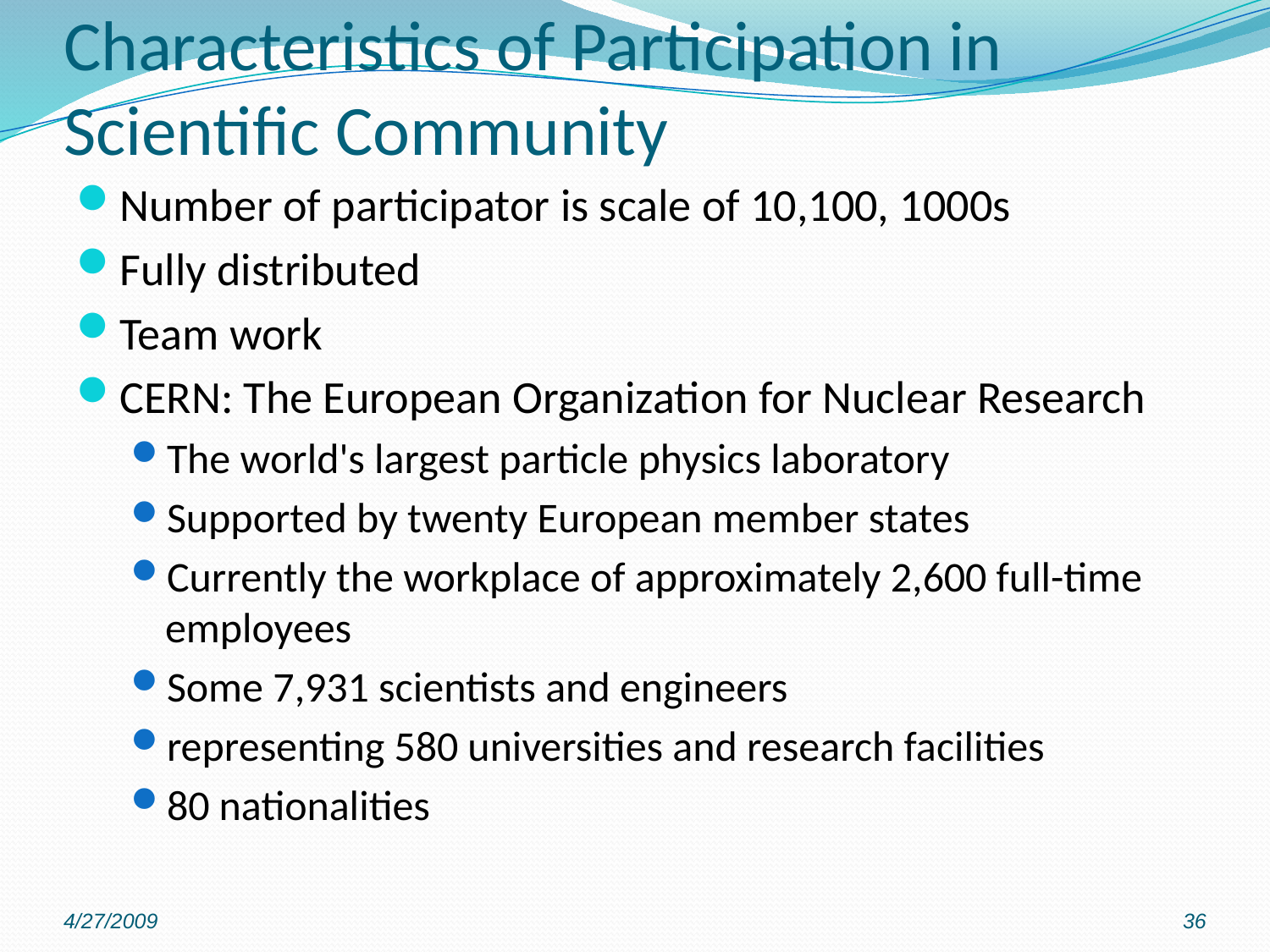

# Characteristics of Participation in Scientific Community
Number of participator is scale of 10,100, 1000s
Fully distributed
Team work
CERN: The European Organization for Nuclear Research
The world's largest particle physics laboratory
Supported by twenty European member states
Currently the workplace of approximately 2,600 full-time employees
Some 7,931 scientists and engineers
representing 580 universities and research facilities
80 nationalities

4/27/2009
36